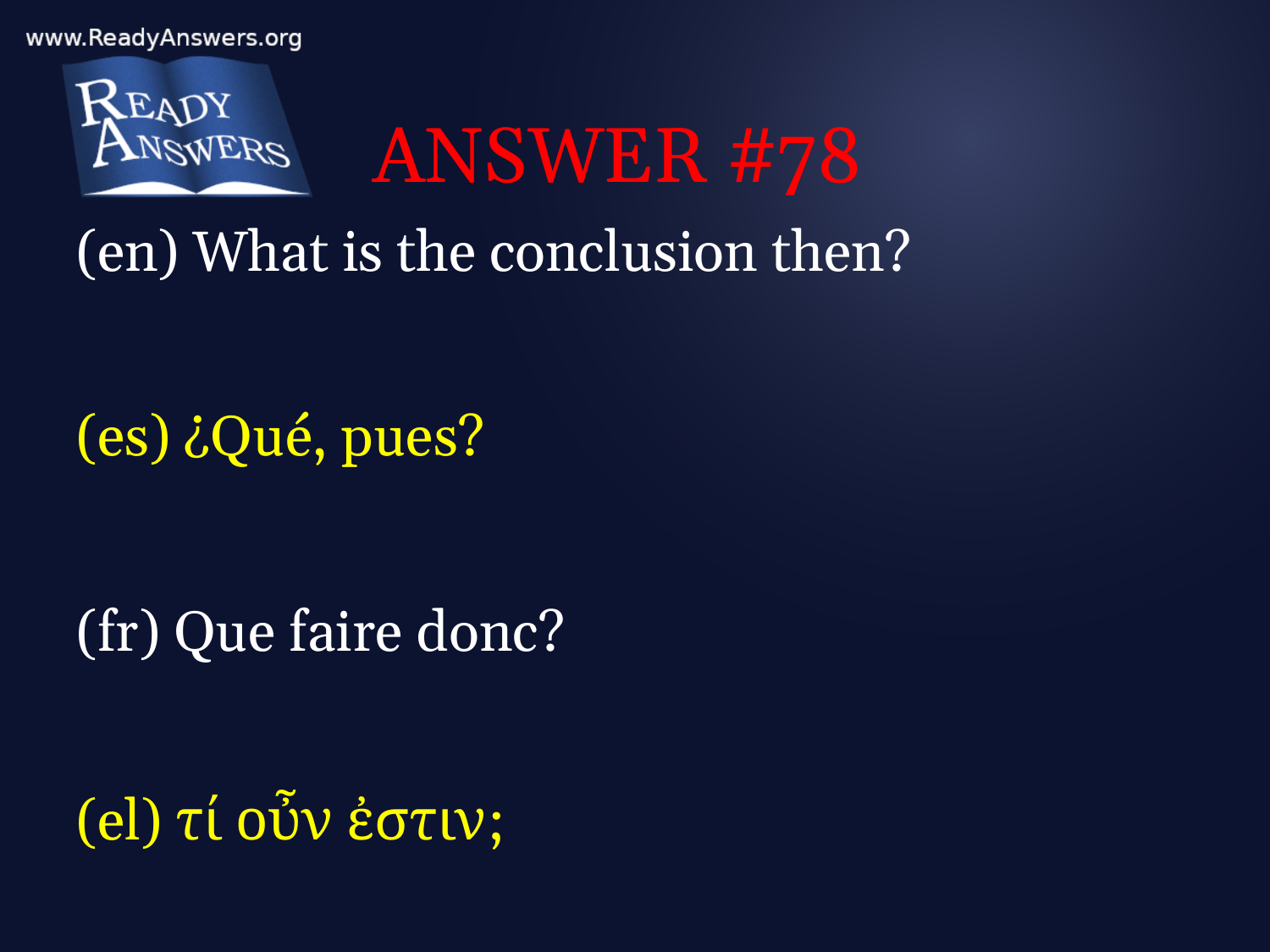

# ANSWER #78
(en) What is the conclusion then?
(es) ¿Qué, pues?
(fr) Que faire donc?
(el) τί οὖν ἐστιν;